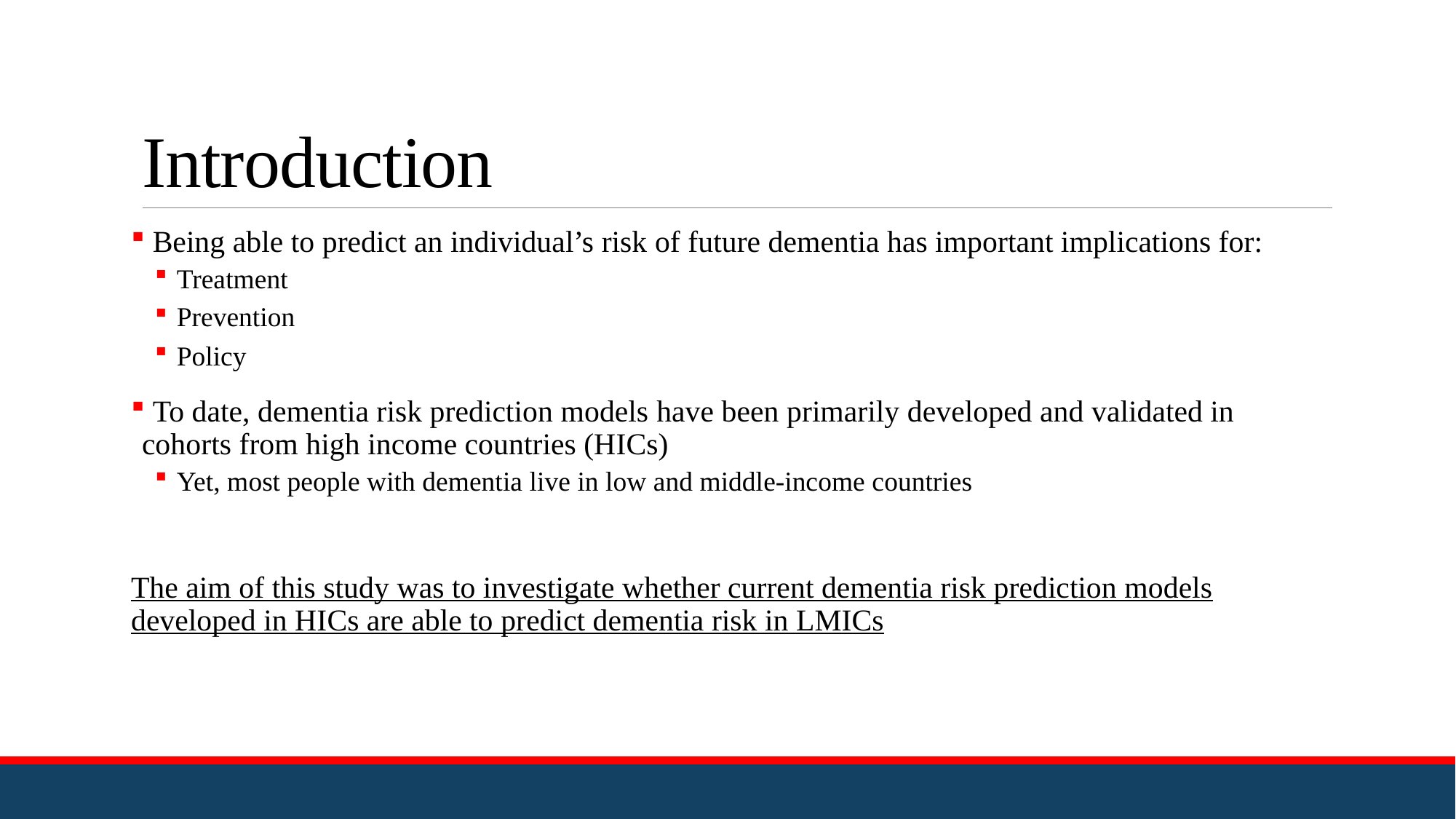

# Introduction
 Being able to predict an individual’s risk of future dementia has important implications for:
Treatment
Prevention
Policy
 To date, dementia risk prediction models have been primarily developed and validated in cohorts from high income countries (HICs)
Yet, most people with dementia live in low and middle-income countries

The aim of this study was to investigate whether current dementia risk prediction models developed in HICs are able to predict dementia risk in LMICs